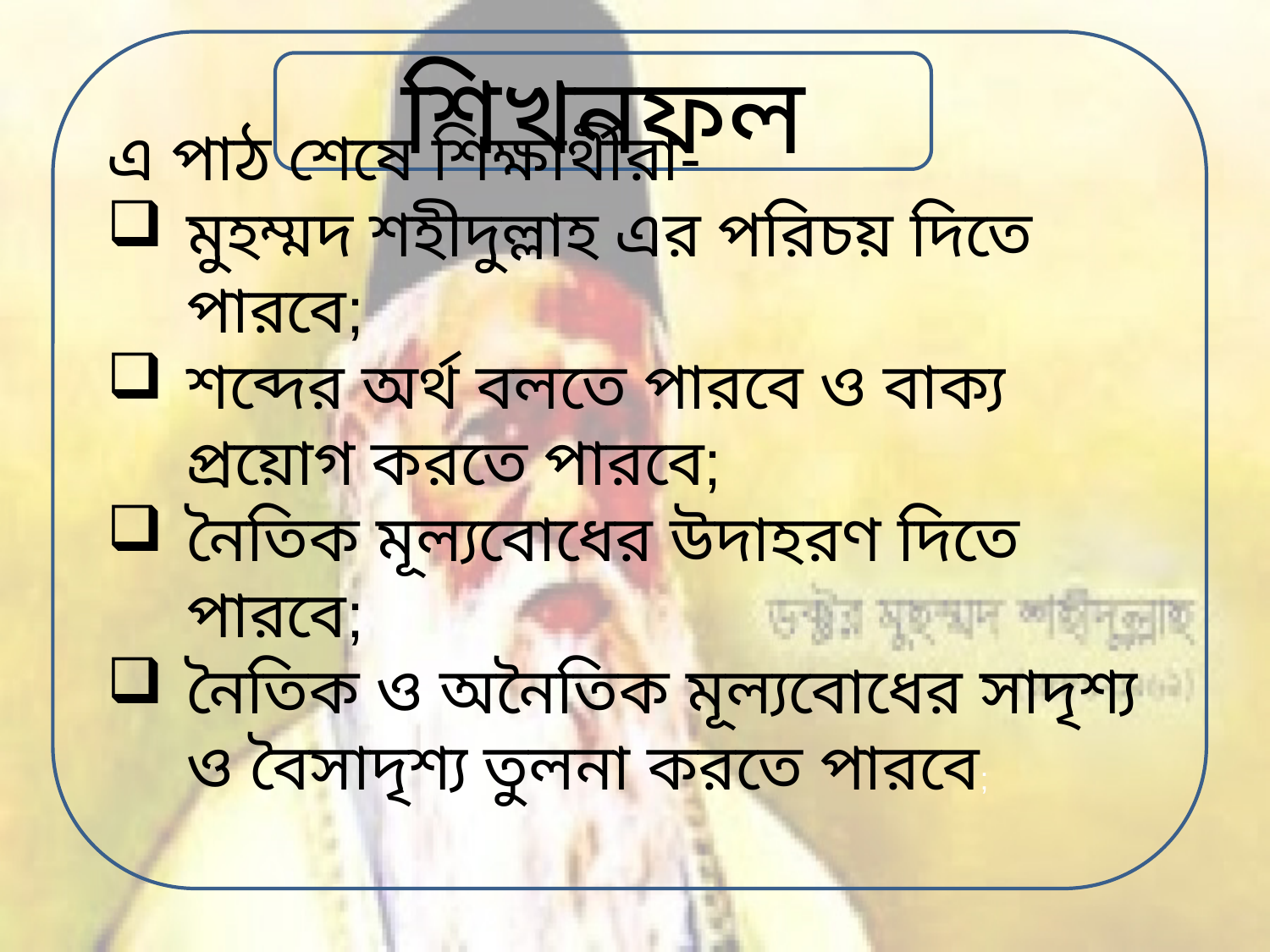

এ পাঠ শেষে শিক্ষার্থীরা-
মুহম্মদ শহীদুল্লাহ এর পরিচয় দিতে পারবে;
শব্দের অর্থ বলতে পারবে ও বাক্য প্রয়োগ করতে পারবে;
নৈতিক মূল্যবোধের উদাহরণ দিতে পারবে;
নৈতিক ও অনৈতিক মূল্যবোধের সাদৃশ্য ও বৈসাদৃশ্য তুলনা করতে পারবে;
শিখনফল